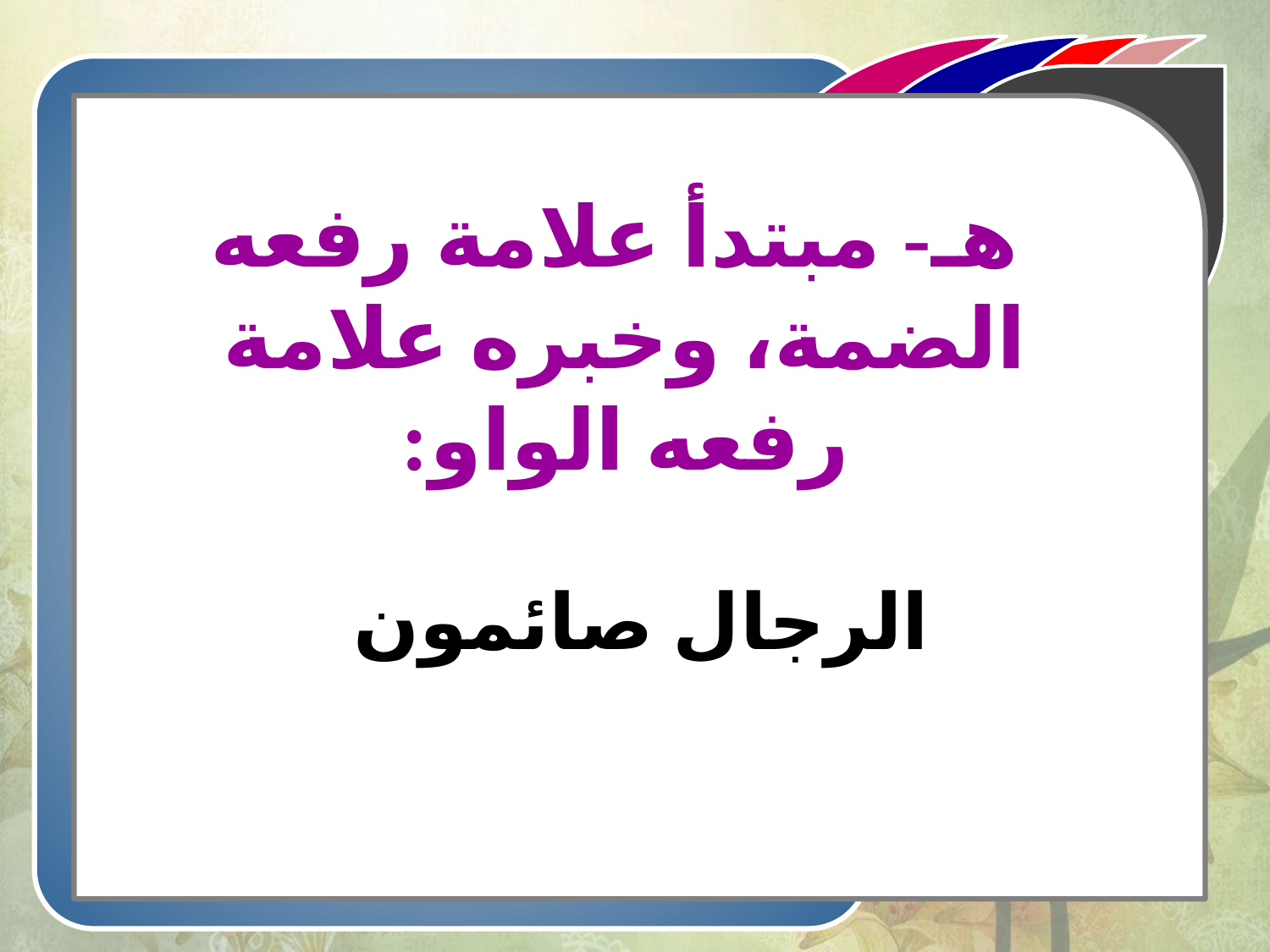

هـ- مبتدأ علامة رفعه الضمة، وخبره علامة رفعه الواو:
 الرجال صائمون